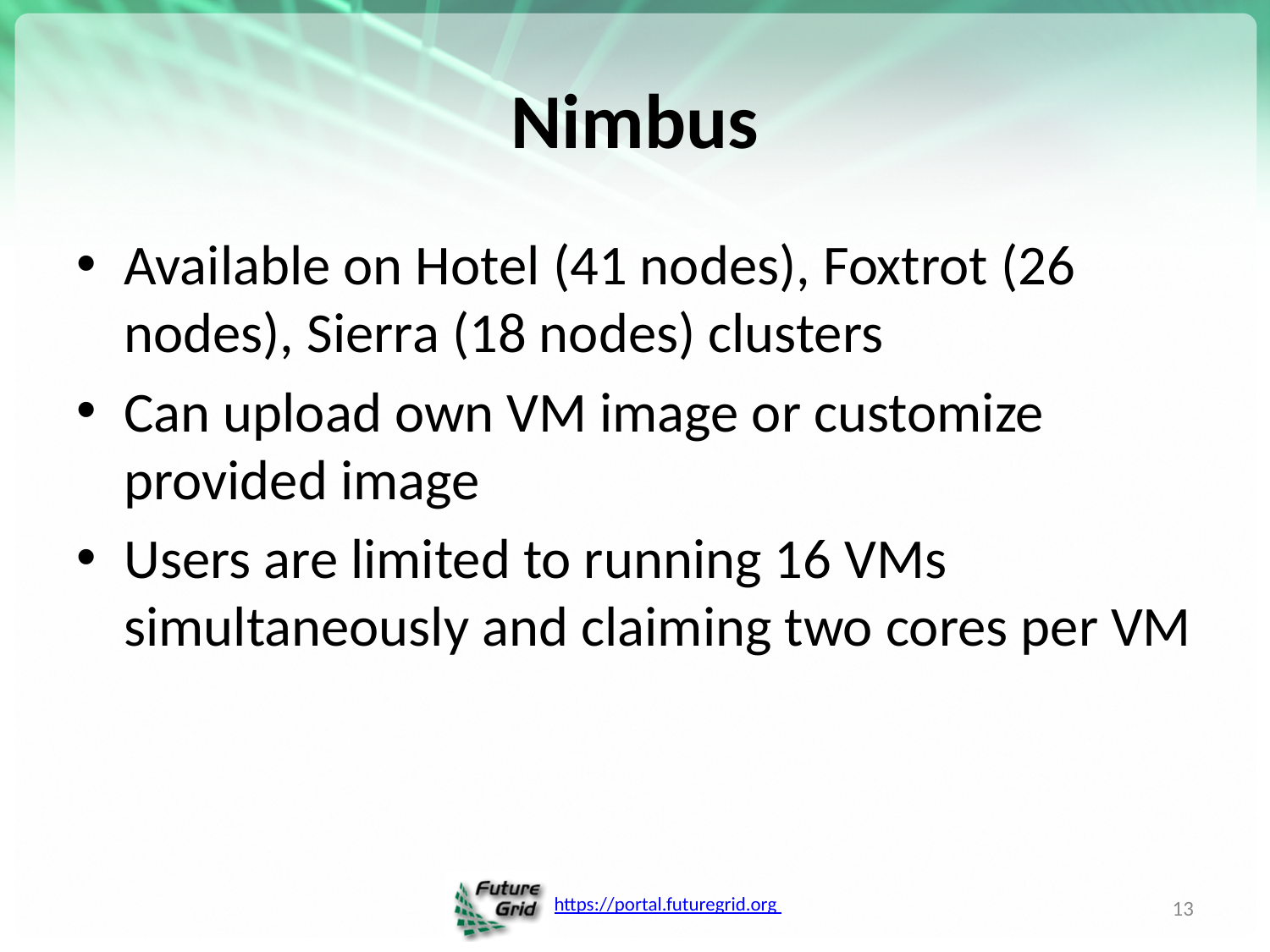

# Nimbus
Available on Hotel (41 nodes), Foxtrot (26 nodes), Sierra (18 nodes) clusters
Can upload own VM image or customize provided image
Users are limited to running 16 VMs simultaneously and claiming two cores per VM

13